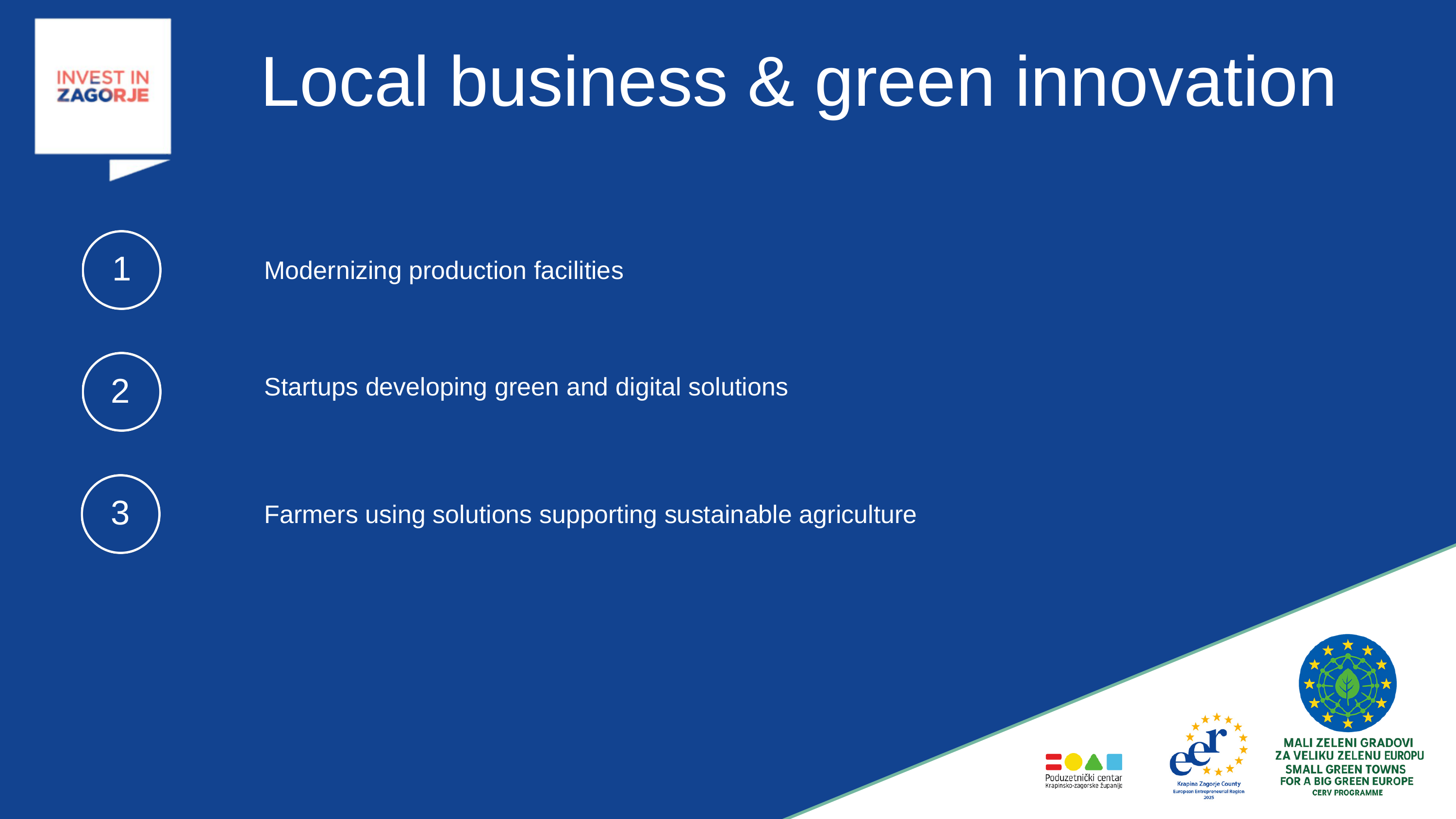

Local business & green innovation

1
Modernizing production facilities

Startups developing green and digital solutions
2

3
Farmers using solutions supporting sustainable agriculture